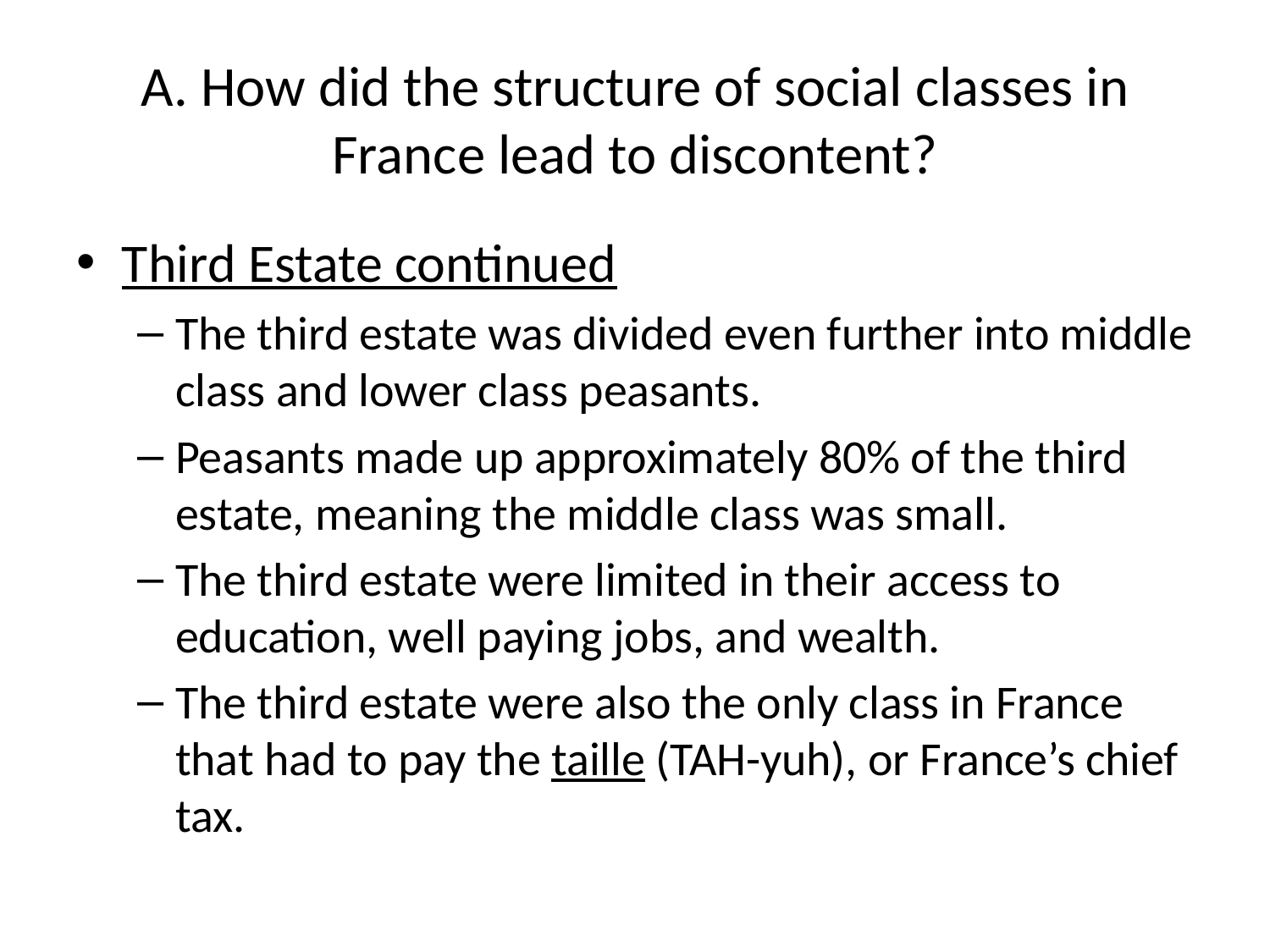

# A. How did the structure of social classes in France lead to discontent?
Third Estate continued
The third estate was divided even further into middle class and lower class peasants.
Peasants made up approximately 80% of the third estate, meaning the middle class was small.
The third estate were limited in their access to education, well paying jobs, and wealth.
The third estate were also the only class in France that had to pay the taille (TAH-yuh), or France’s chief tax.